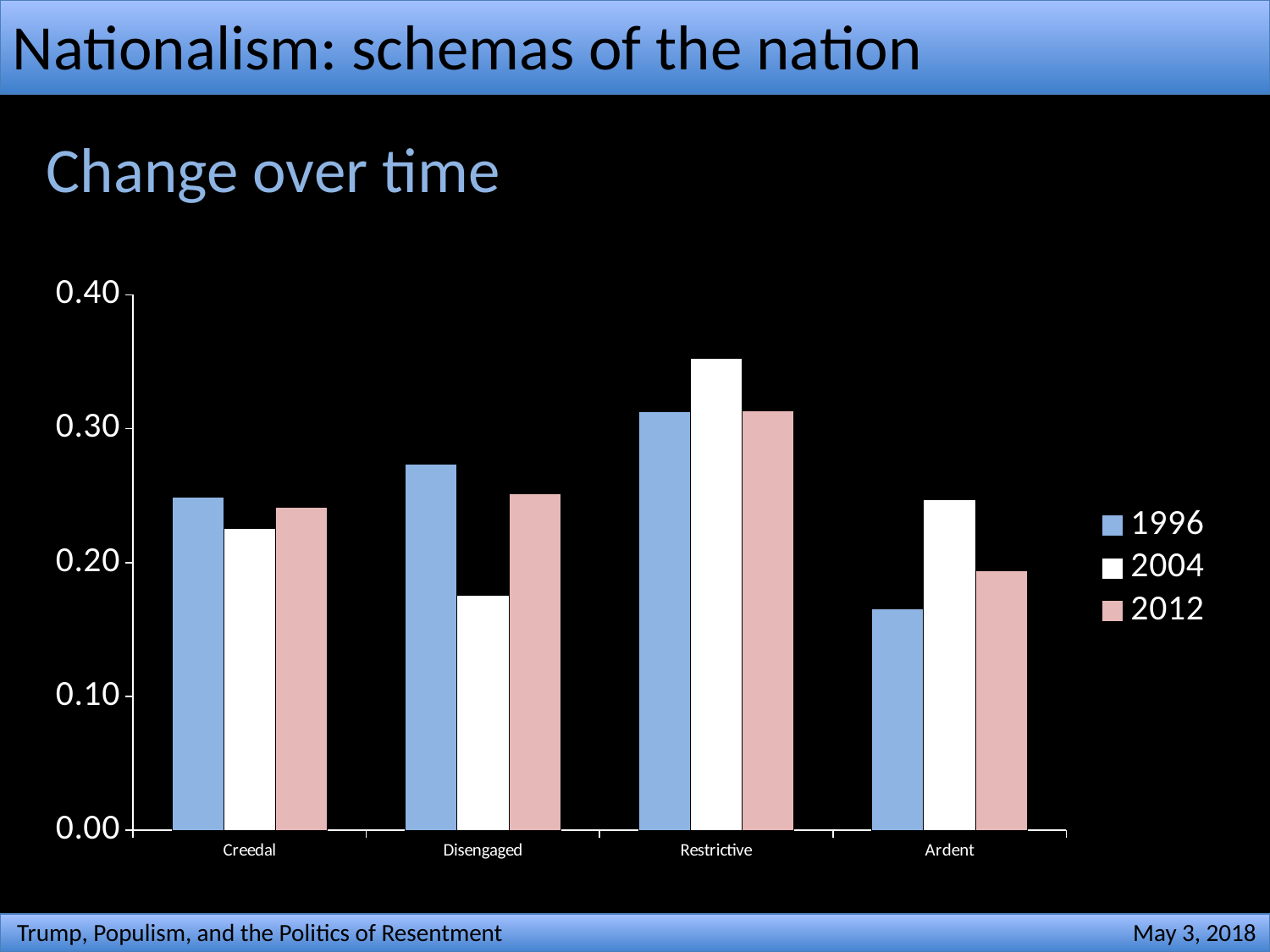

# Nationalism: schemas of the nation
Change over time

### Chart

| Category | 1996 | 2004 | 2012 |
|---|---|---|---|
| Creedal | 0.2487 | 0.2252 | 0.2412 |
| Disengaged | 0.2738 | 0.1754 | 0.2516 |
| Restrictive | 0.3125 | 0.3526 | 0.3134 |
| Ardent | 0.1651 | 0.2467 | 0.1939 |